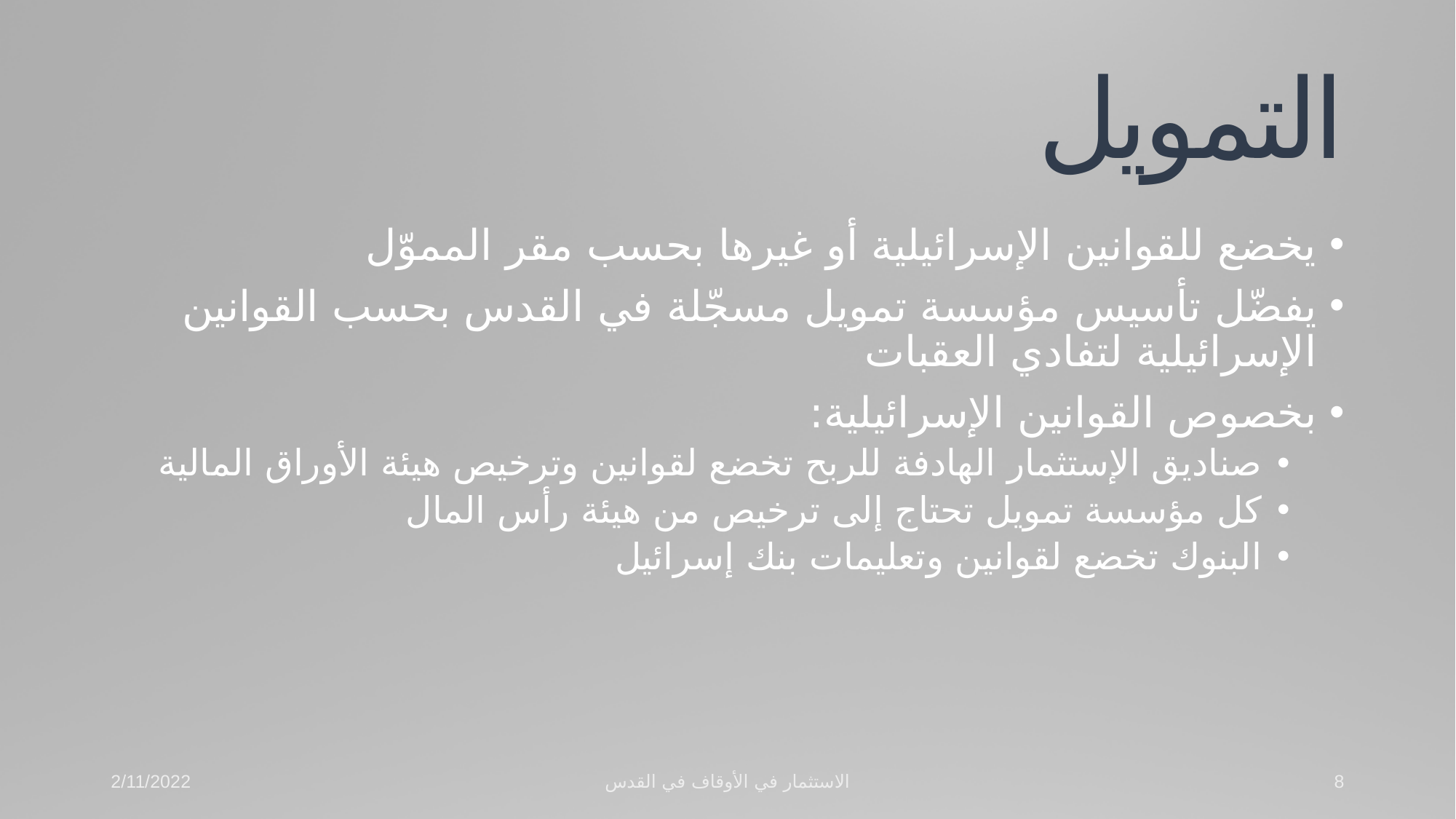

# التمويل
يخضع للقوانين الإسرائيلية أو غيرها بحسب مقر المموّل
يفضّل تأسيس مؤسسة تمويل مسجّلة في القدس بحسب القوانين الإسرائيلية لتفادي العقبات
بخصوص القوانين الإسرائيلية:
صناديق الإستثمار الهادفة للربح تخضع لقوانين وترخيص هيئة الأوراق المالية
كل مؤسسة تمويل تحتاج إلى ترخيص من هيئة رأس المال
البنوك تخضع لقوانين وتعليمات بنك إسرائيل

2/11/2022
الاستثمار في الأوقاف في القدس
8